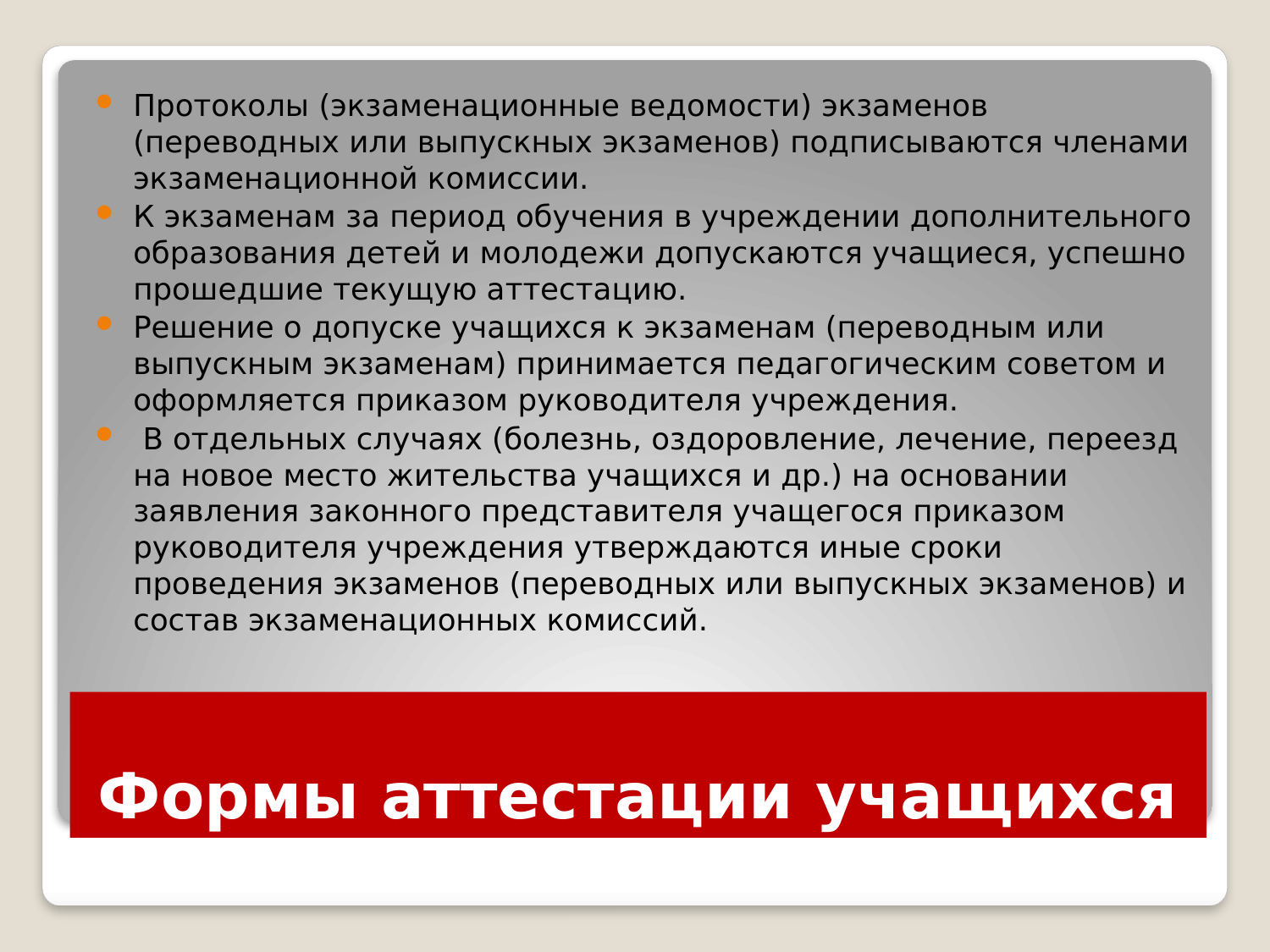

Протоколы (экзаменационные ведомости) экзаменов (переводных или выпускных экзаменов) подписываются членами экзаменационной комиссии.
К экзаменам за период обучения в учреждении дополнительного образования детей и молодежи допускаются учащиеся, успешно прошедшие текущую аттестацию.
Решение о допуске учащихся к экзаменам (переводным или выпускным экзаменам) принимается педагогическим советом и оформляется приказом руководителя учреждения.
 В отдельных случаях (болезнь, оздоровление, лечение, переезд на новое место жительства учащихся и др.) на основании заявления законного представителя учащегося приказом руководителя учреждения утверждаются иные сроки проведения экзаменов (переводных или выпускных экзаменов) и состав экзаменационных комиссий.

# Формы аттестации учащихся